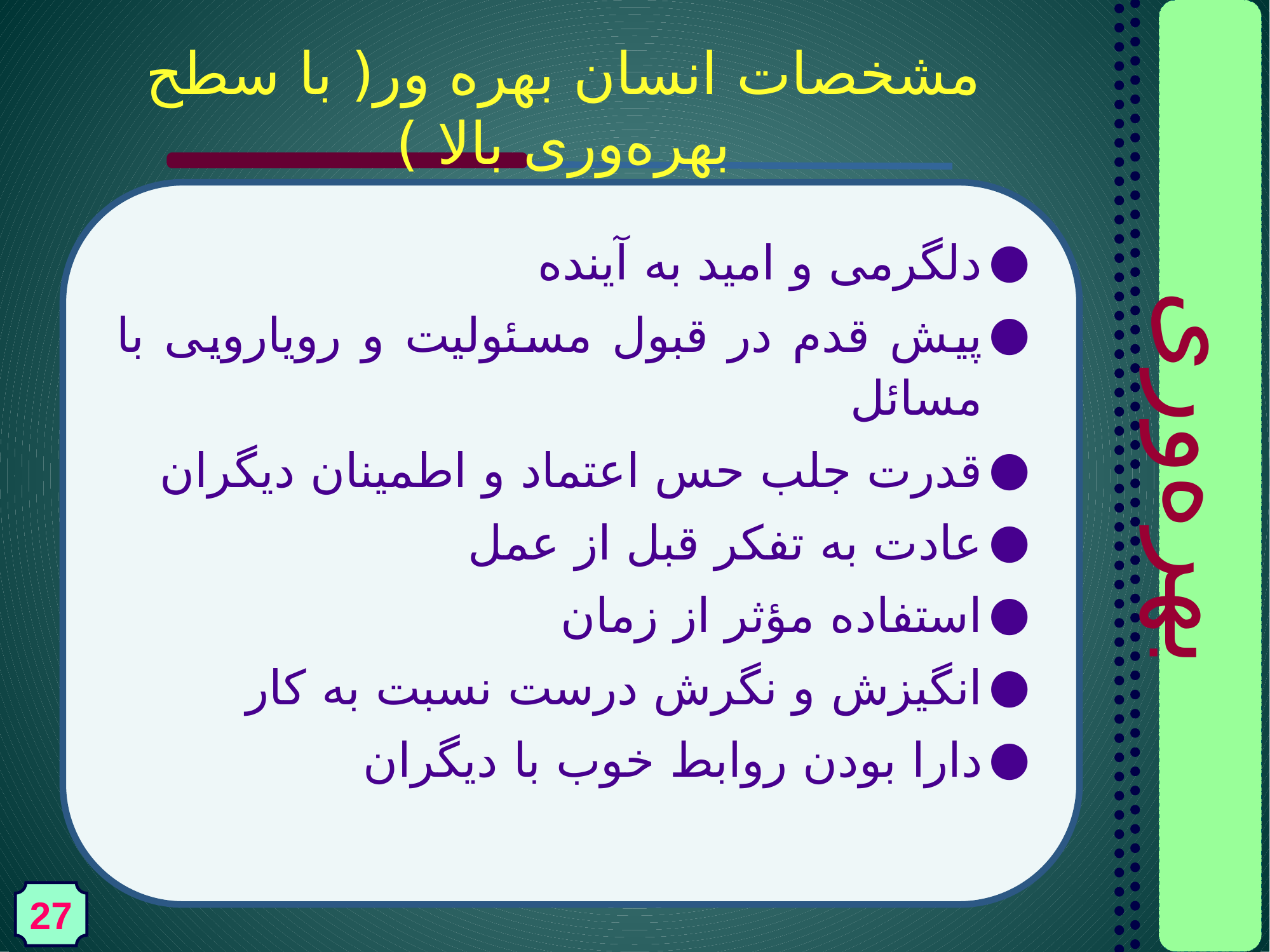

# مشخصات انسان بهره ور( با سطح بهره‌وری بالا )
دلگرمی و امید به آینده
پیش قدم در قبول مسئولیت و رویارویی با مسائل
قدرت جلب حس اعتماد و اطمینان دیگران
عادت به تفکر قبل از عمل
استفاده مؤثر از زمان
انگیزش و نگرش درست نسبت به كار
دارا بودن روابط خوب با دیگران